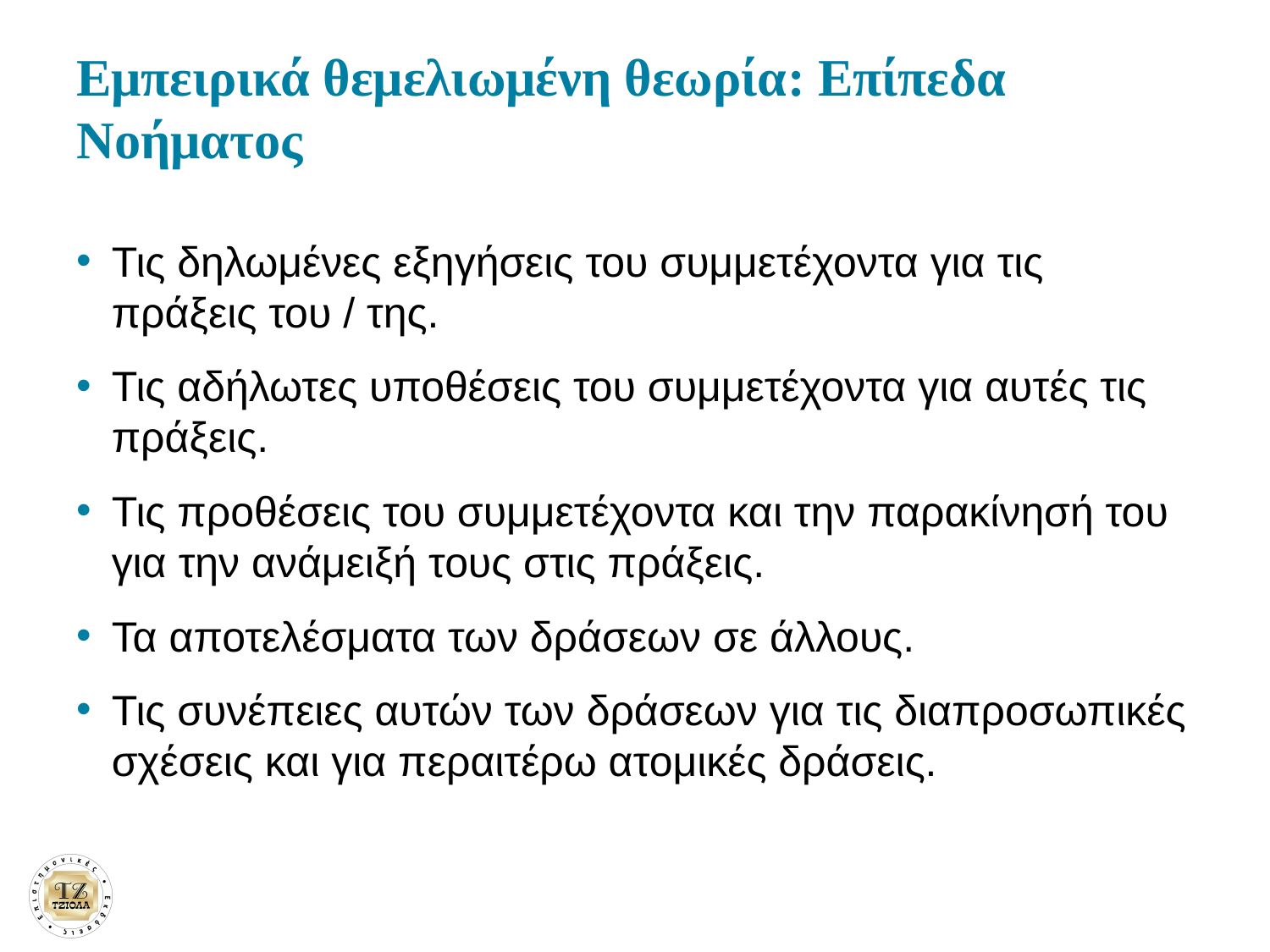

# Εμπειρικά θεμελιωμένη θεωρία: Eπίπεδα Nοήματος
Τις δηλωμένες εξηγήσεις του συμμετέχοντα για τις πράξεις του / της.
Τις αδήλωτες υποθέσεις του συμμετέχοντα για αυτές τις πράξεις.
Τις προθέσεις του συμμετέχοντα και την παρακίνησή του για την ανάμειξή τους στις πράξεις.
Τα αποτελέσματα των δράσεων σε άλλους.
Τις συνέπειες αυτών των δράσεων για τις διαπροσωπικές σχέσεις και για περαιτέρω ατομικές δράσεις.